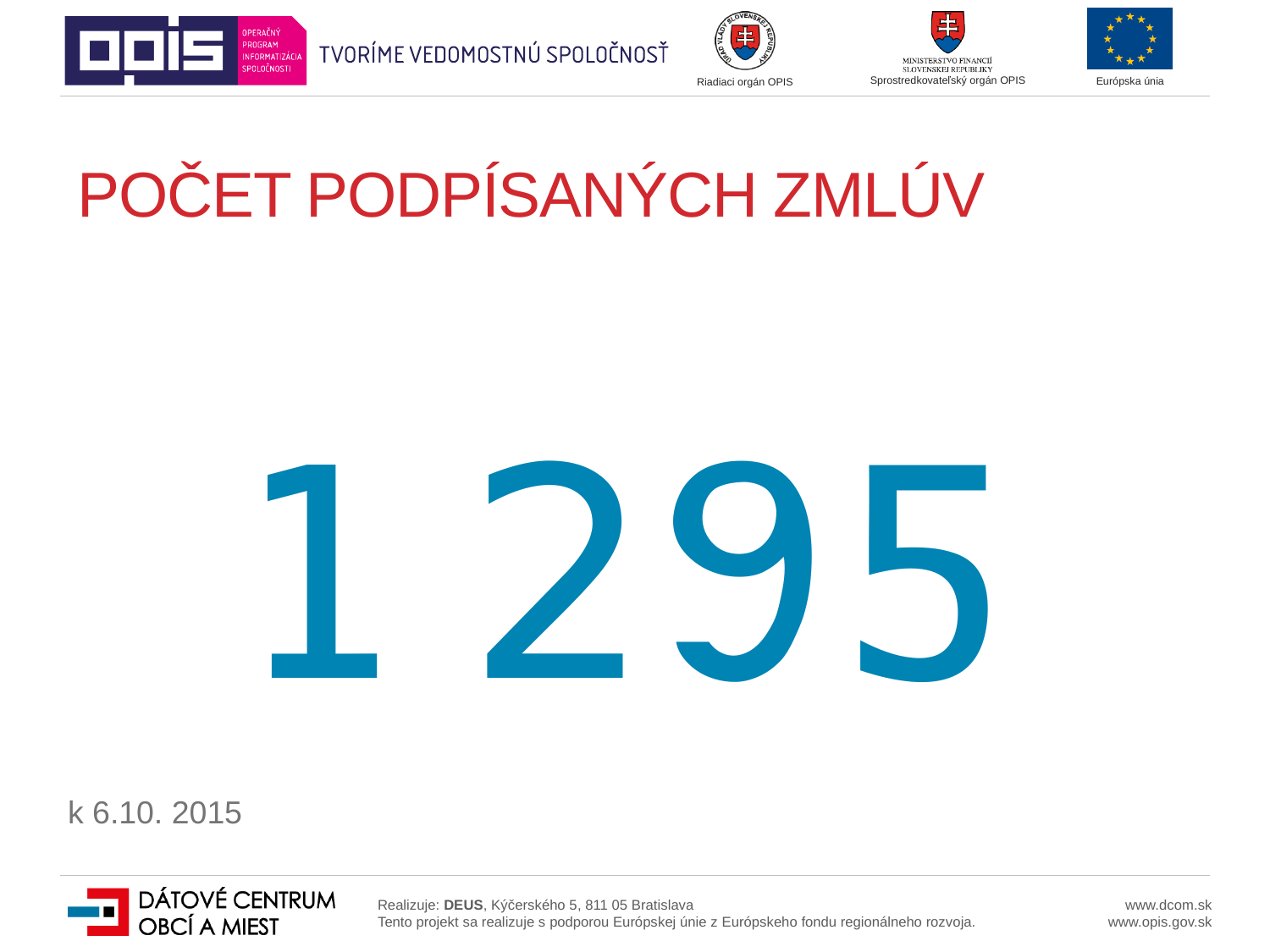

# Počet podpísaných zmlúv
1 295
k 6.10. 2015